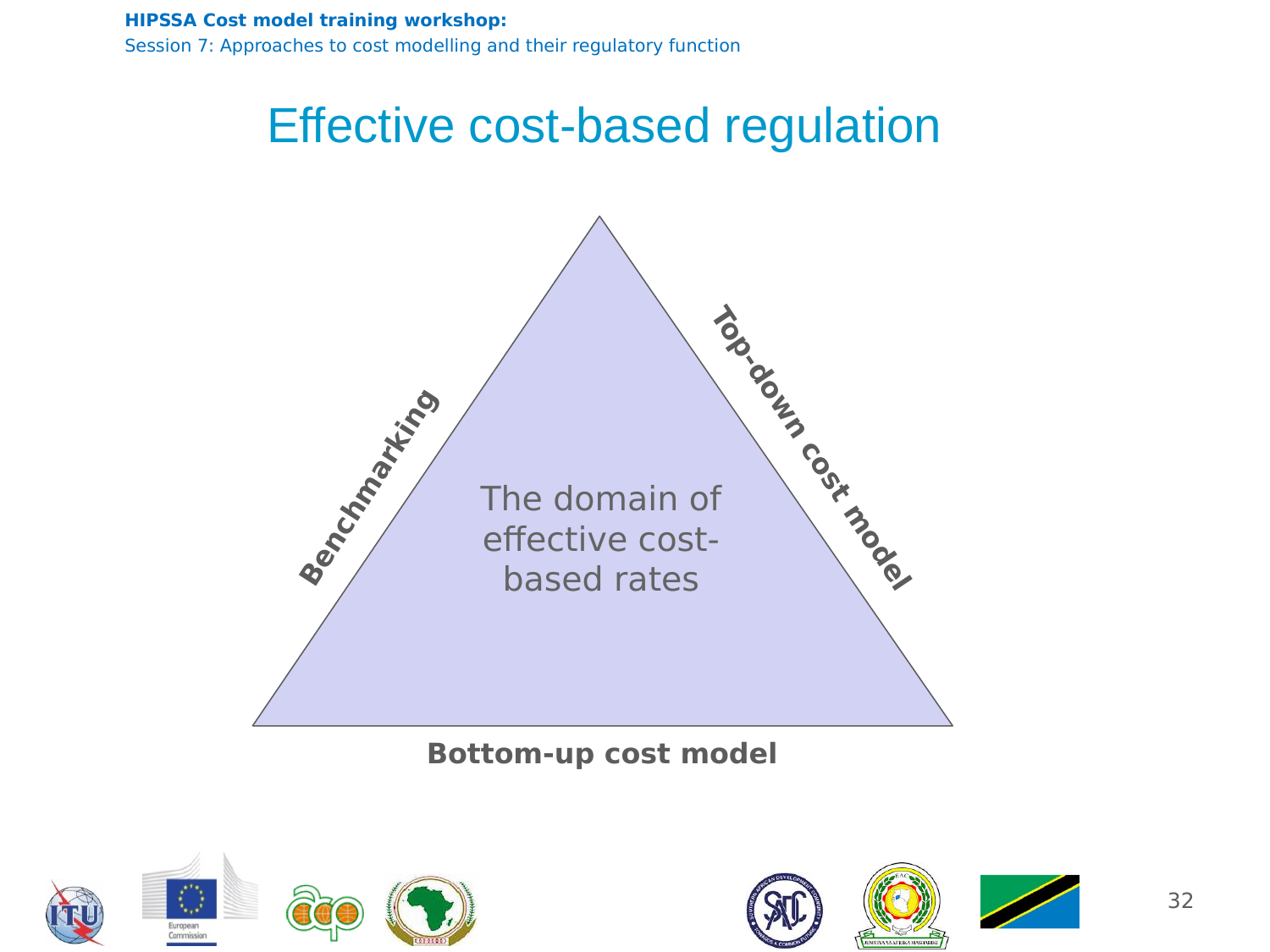

# Effective cost-based regulation
The domain of effective cost-based rates
Top-down cost model
Benchmarking
Bottom-up cost model
32